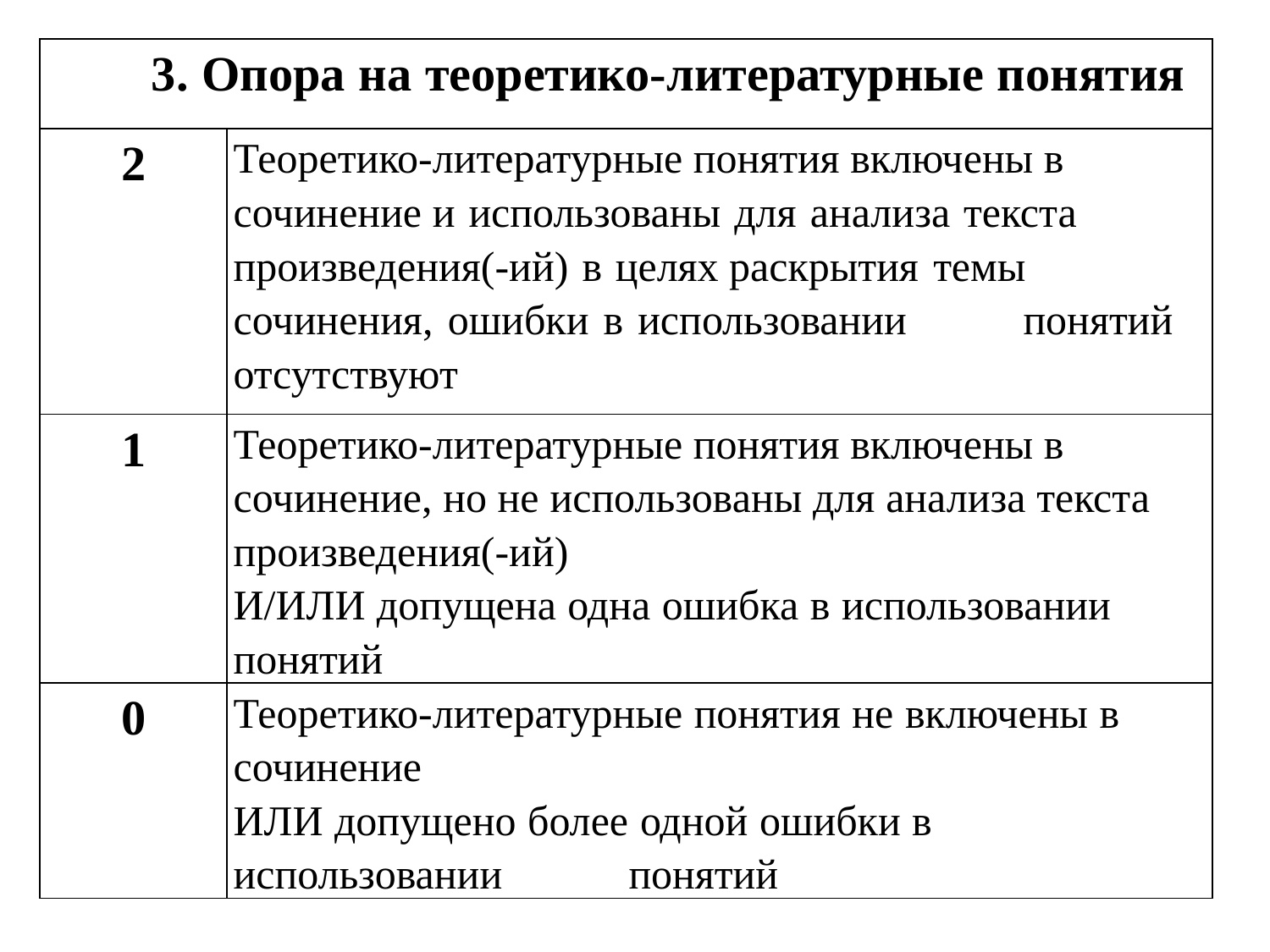

| 3. Опора на теоретико-литературные понятия |  |
| --- | --- |
| 2 | Теоретико-литературные понятия включены в сочинение и использованы для анализа текста произведения(-ий) в целях раскрытия темы сочинения, ошибки в использовании понятий отсутствуют |
| 1 | Теоретико-литературные понятия включены в сочинение, но не использованы для анализа текста произведения(-ий) И/ИЛИ допущена одна ошибка в использовании понятий |
| 0 | Теоретико-литературные понятия не включены в сочинение ИЛИ допущено более одной ошибки в использовании понятий |